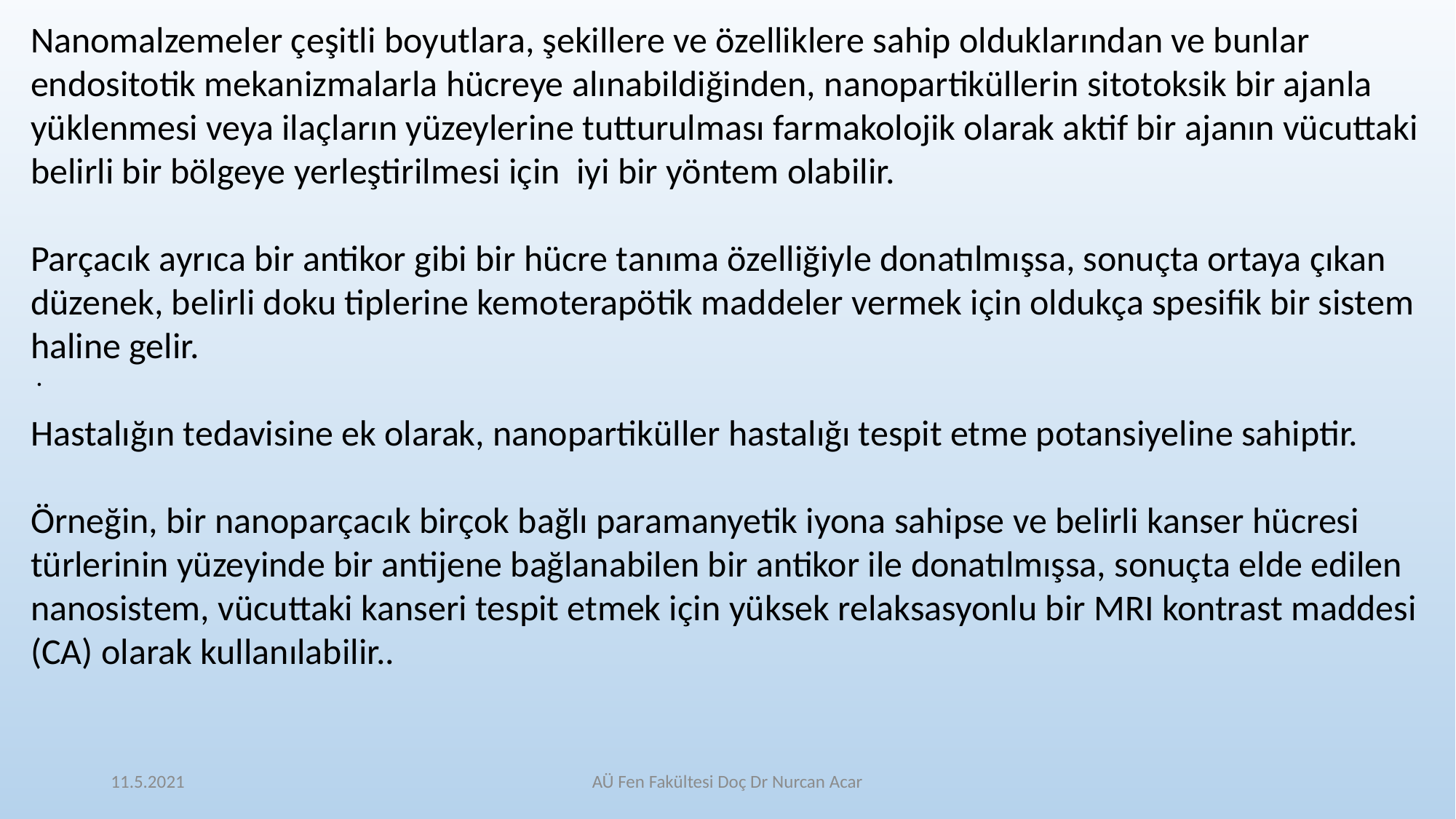

Nanomalzemeler çeşitli boyutlara, şekillere ve özelliklere sahip olduklarından ve bunlar endositotik mekanizmalarla hücreye alınabildiğinden, nanopartiküllerin sitotoksik bir ajanla yüklenmesi veya ilaçların yüzeylerine tutturulması farmakolojik olarak aktif bir ajanın vücuttaki belirli bir bölgeye yerleştirilmesi için  iyi bir yöntem olabilir.

Parçacık ayrıca bir antikor gibi bir hücre tanıma özelliğiyle donatılmışsa, sonuçta ortaya çıkan düzenek, belirli doku tiplerine kemoterapötik maddeler vermek için oldukça spesifik bir sistem haline gelir.

Hastalığın tedavisine ek olarak, nanopartiküller hastalığı tespit etme potansiyeline sahiptir.

Örneğin, bir nanoparçacık birçok bağlı paramanyetik iyona sahipse ve belirli kanser hücresi türlerinin yüzeyinde bir antijene bağlanabilen bir antikor ile donatılmışsa, sonuçta elde edilen nanosistem, vücuttaki kanseri tespit etmek için yüksek relaksasyonlu bir MRI kontrast maddesi (CA) olarak kullanılabilir..
.
11.5.2021
AÜ Fen Fakültesi Doç Dr Nurcan Acar